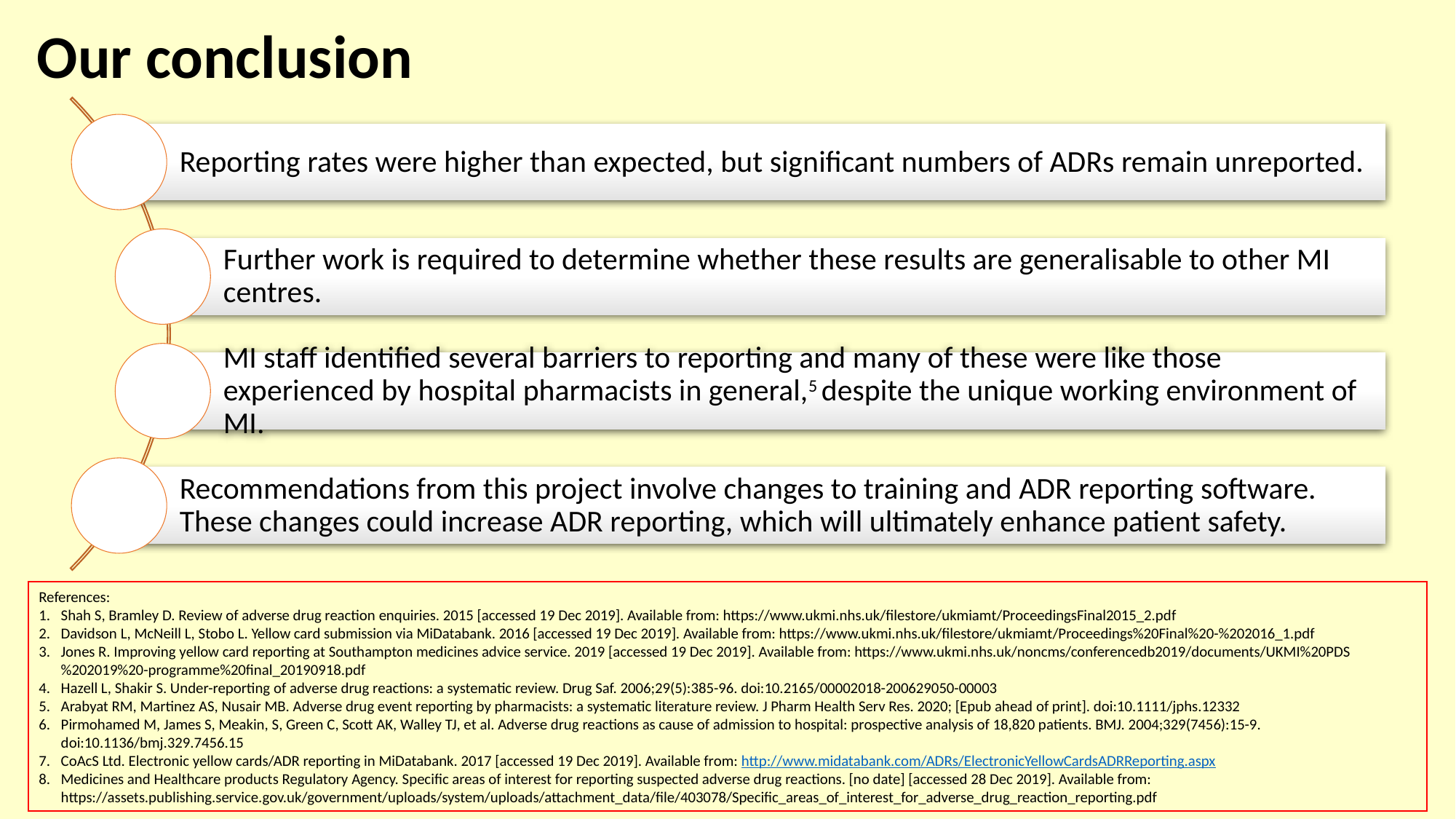

Our conclusion
Reporting rates were higher than expected, but significant numbers of ADRs remain unreported.
Further work is required to determine whether these results are generalisable to other MI centres.
MI staff identified several barriers to reporting and many of these were like those experienced by hospital pharmacists in general,5 despite the unique working environment of MI.
Recommendations from this project involve changes to training and ADR reporting software. These changes could increase ADR reporting, which will ultimately enhance patient safety.
References:
Shah S, Bramley D. Review of adverse drug reaction enquiries. 2015 [accessed 19 Dec 2019]. Available from: https://www.ukmi.nhs.uk/filestore/ukmiamt/ProceedingsFinal2015_2.pdf
Davidson L, McNeill L, Stobo L. Yellow card submission via MiDatabank. 2016 [accessed 19 Dec 2019]. Available from: https://www.ukmi.nhs.uk/filestore/ukmiamt/Proceedings%20Final%20-%202016_1.pdf
Jones R. Improving yellow card reporting at Southampton medicines advice service. 2019 [accessed 19 Dec 2019]. Available from: https://www.ukmi.nhs.uk/noncms/conferencedb2019/documents/UKMI%20PDS%202019%20-programme%20final_20190918.pdf
Hazell L, Shakir S. Under-reporting of adverse drug reactions: a systematic review. Drug Saf. 2006;29(5):385-96. doi:10.2165/00002018-200629050-00003
Arabyat RM, Martinez AS, Nusair MB. Adverse drug event reporting by pharmacists: a systematic literature review. J Pharm Health Serv Res. 2020; [Epub ahead of print]. doi:10.1111/jphs.12332
Pirmohamed M, James S, Meakin, S, Green C, Scott AK, Walley TJ, et al. Adverse drug reactions as cause of admission to hospital: prospective analysis of 18,820 patients. BMJ. 2004;329(7456):15-9. doi:10.1136/bmj.329.7456.15
CoAcS Ltd. Electronic yellow cards/ADR reporting in MiDatabank. 2017 [accessed 19 Dec 2019]. Available from: http://www.midatabank.com/ADRs/ElectronicYellowCardsADRReporting.aspx
Medicines and Healthcare products Regulatory Agency. Specific areas of interest for reporting suspected adverse drug reactions. [no date] [accessed 28 Dec 2019]. Available from: https://assets.publishing.service.gov.uk/government/uploads/system/uploads/attachment_data/file/403078/Specific_areas_of_interest_for_adverse_drug_reaction_reporting.pdf